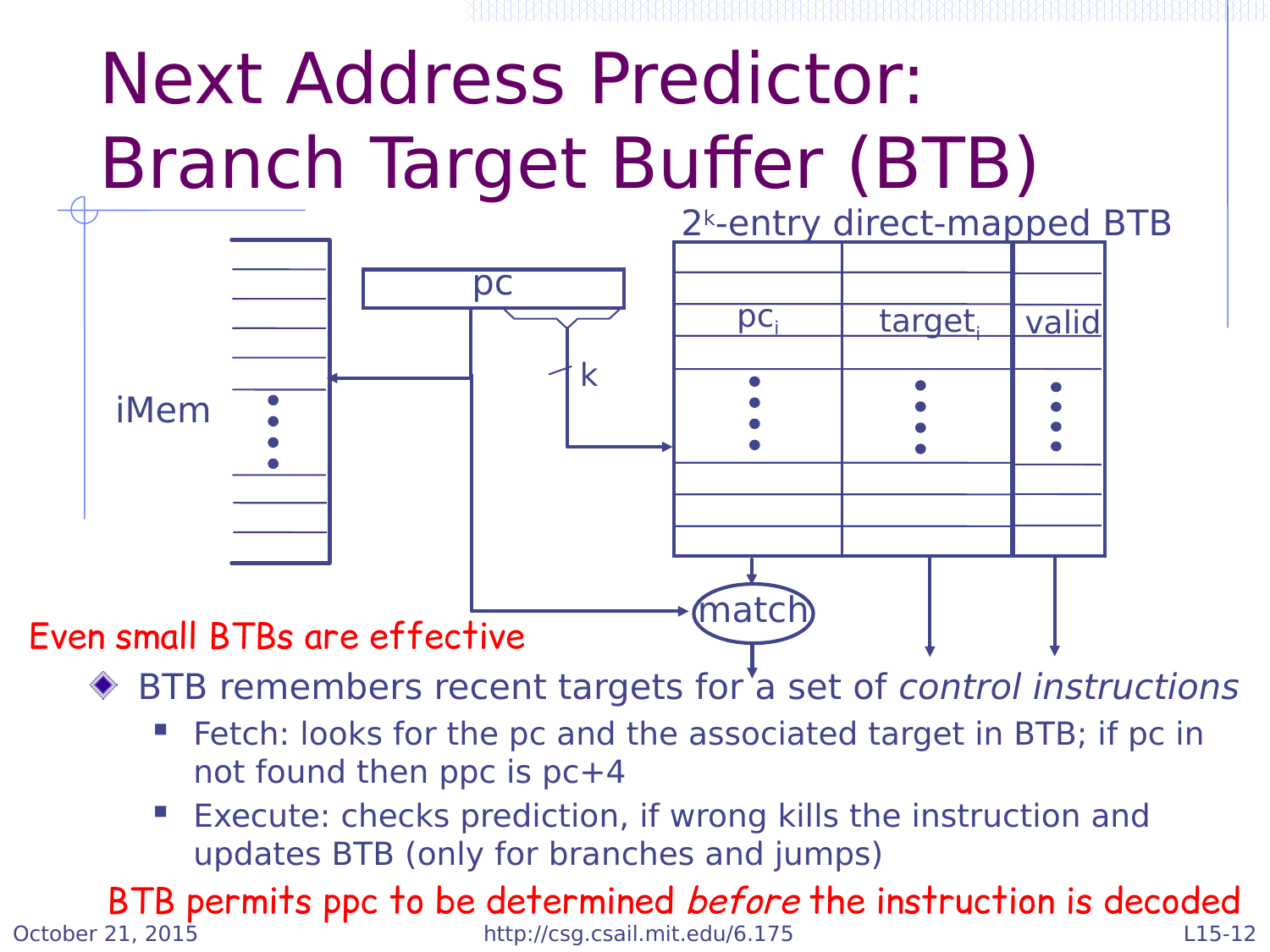

# Next Address Predictor: Branch Target Buffer (BTB)
2k-entry direct-mapped BTB

pci
 targeti
pc

valid

k

iMem

match

Even small BTBs are effective

BTB remembers recent targets for a set of control instructions
Fetch: looks for the pc and the associated target in BTB; if pc in not found then ppc is pc+4
Execute: checks prediction, if wrong kills the instruction and updates BTB (only for branches and jumps)
 BTB permits ppc to be determined before the instruction is decoded
October 21, 2015
http://csg.csail.mit.edu/6.175
L15-12